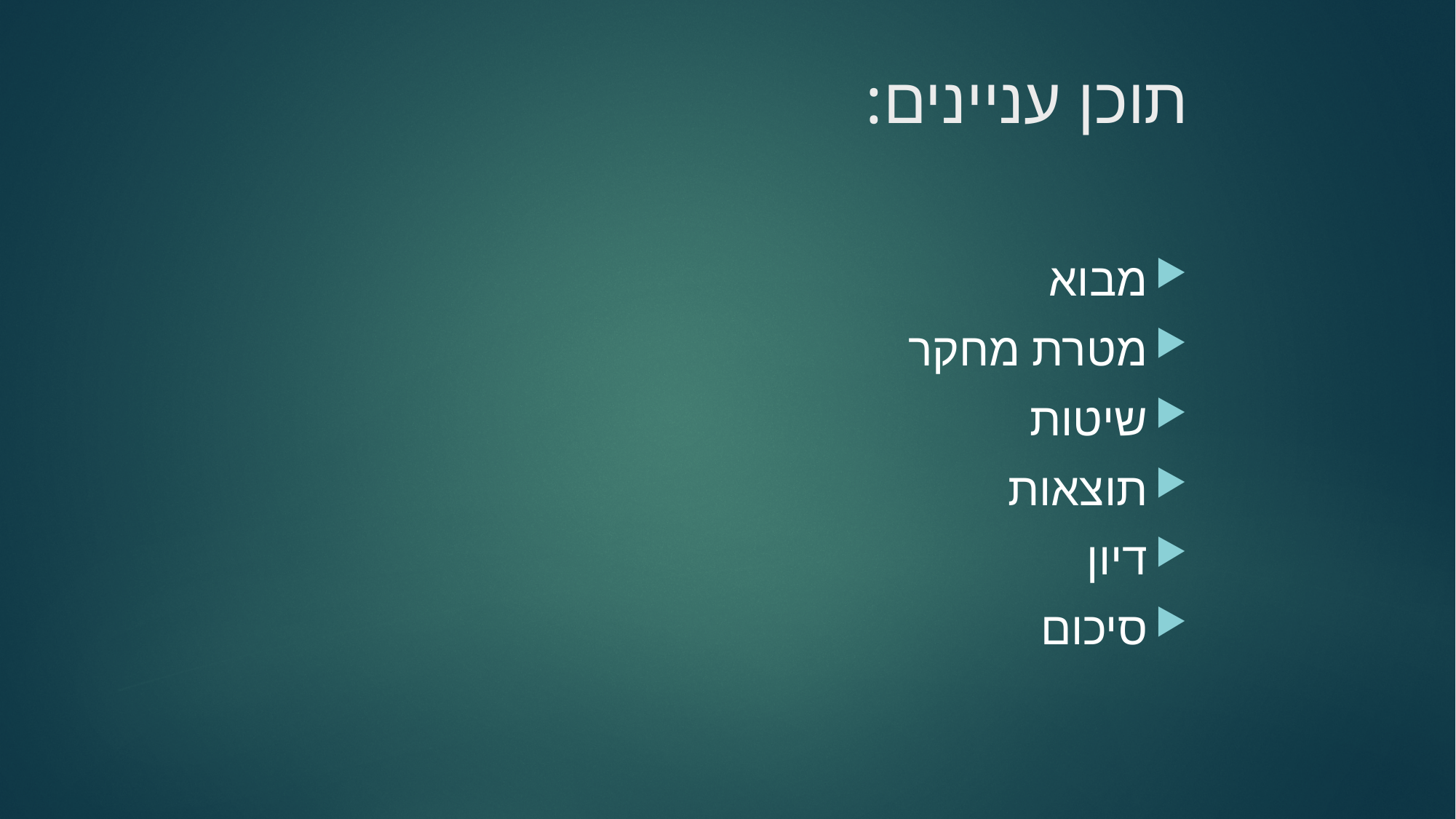

# תוכן עניינים:
מבוא
מטרת מחקר
שיטות
תוצאות
דיון
סיכום